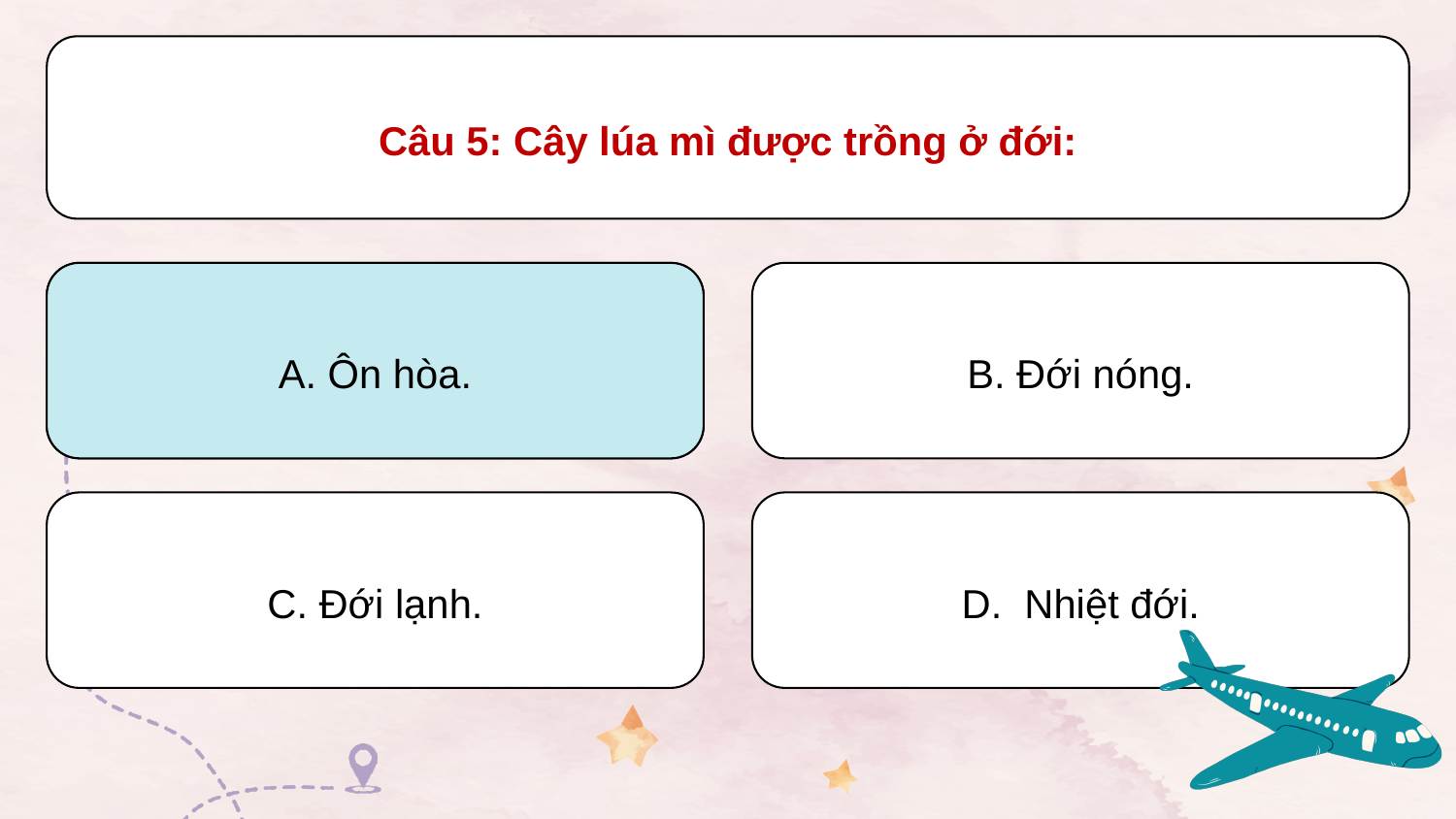

Câu 5: Cây lúa mì được trồng ở đới:
A. Ôn hòa.
A. Ôn hòa.
B. Đới nóng.

C. Đới lạnh.
D.  Nhiệt đới.